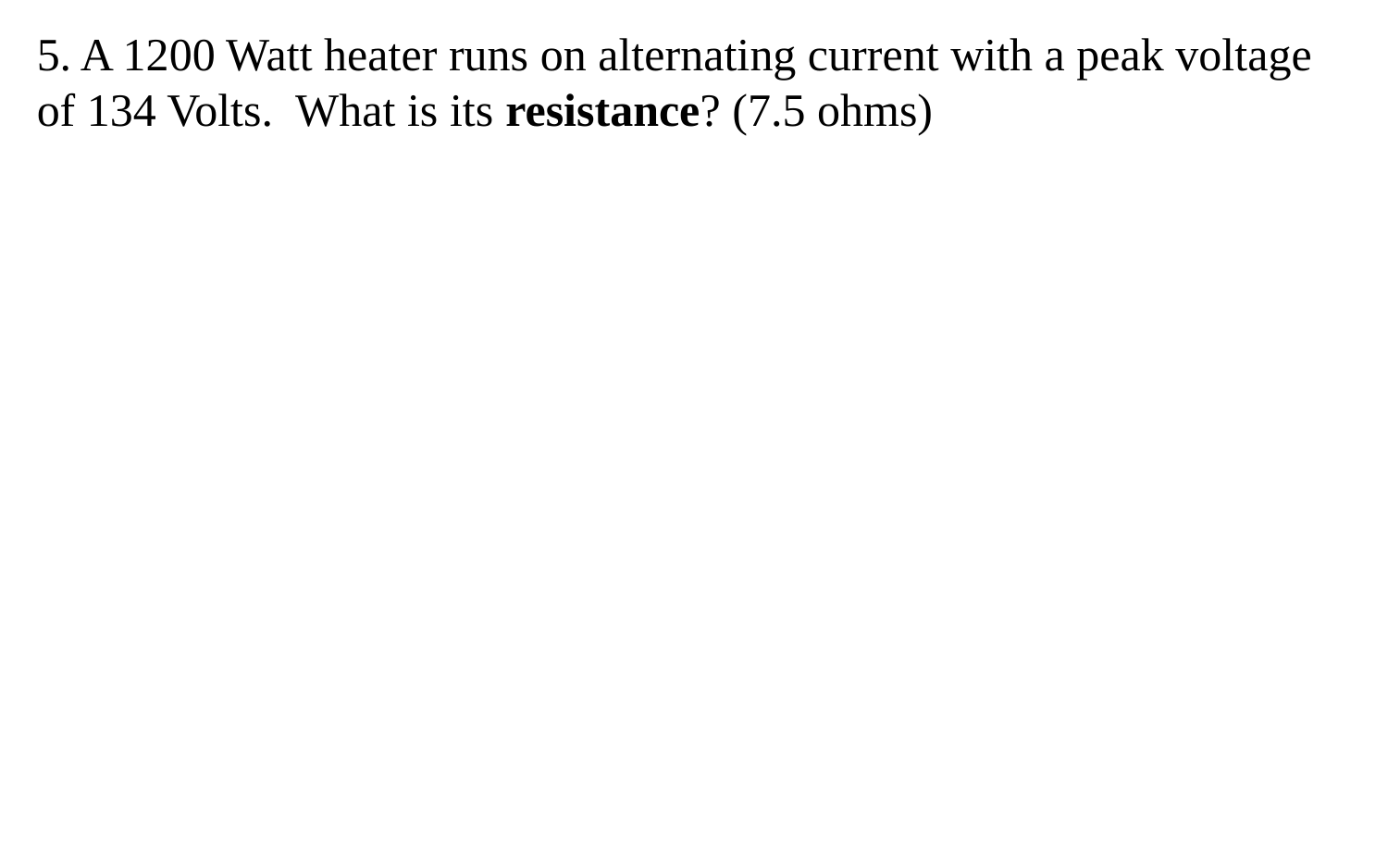

5. A 1200 Watt heater runs on alternating current with a peak voltage of 134 Volts.  What is its resistance? (7.5 ohms)